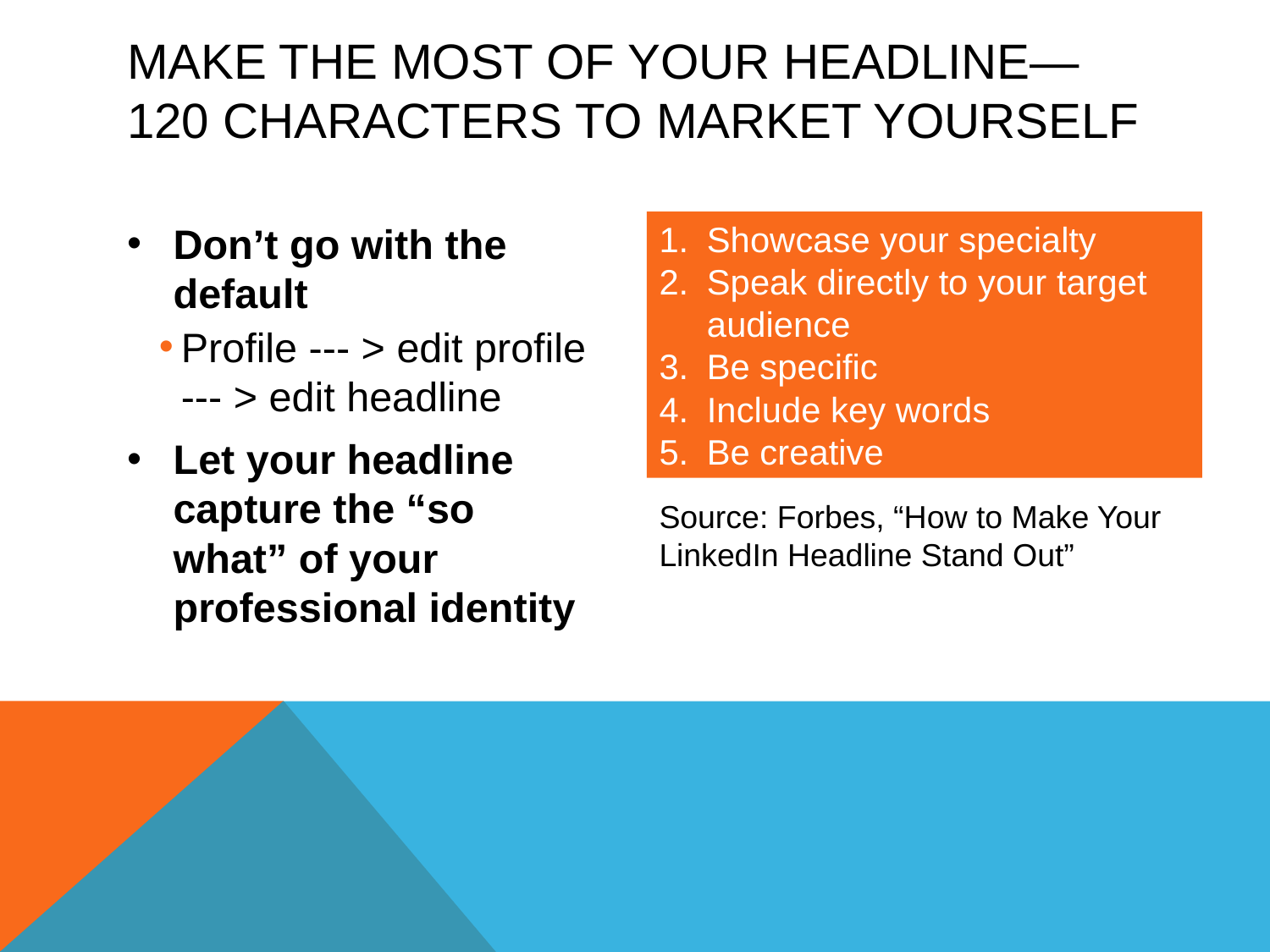

# Make the most of your headline—120 characters to market yourself
Don’t go with the default
Profile --- > edit profile --- > edit headline
Let your headline capture the “so what” of your professional identity
Showcase your specialty
Speak directly to your target audience
Be specific
Include key words
Be creative
Source: Forbes, “How to Make Your LinkedIn Headline Stand Out”